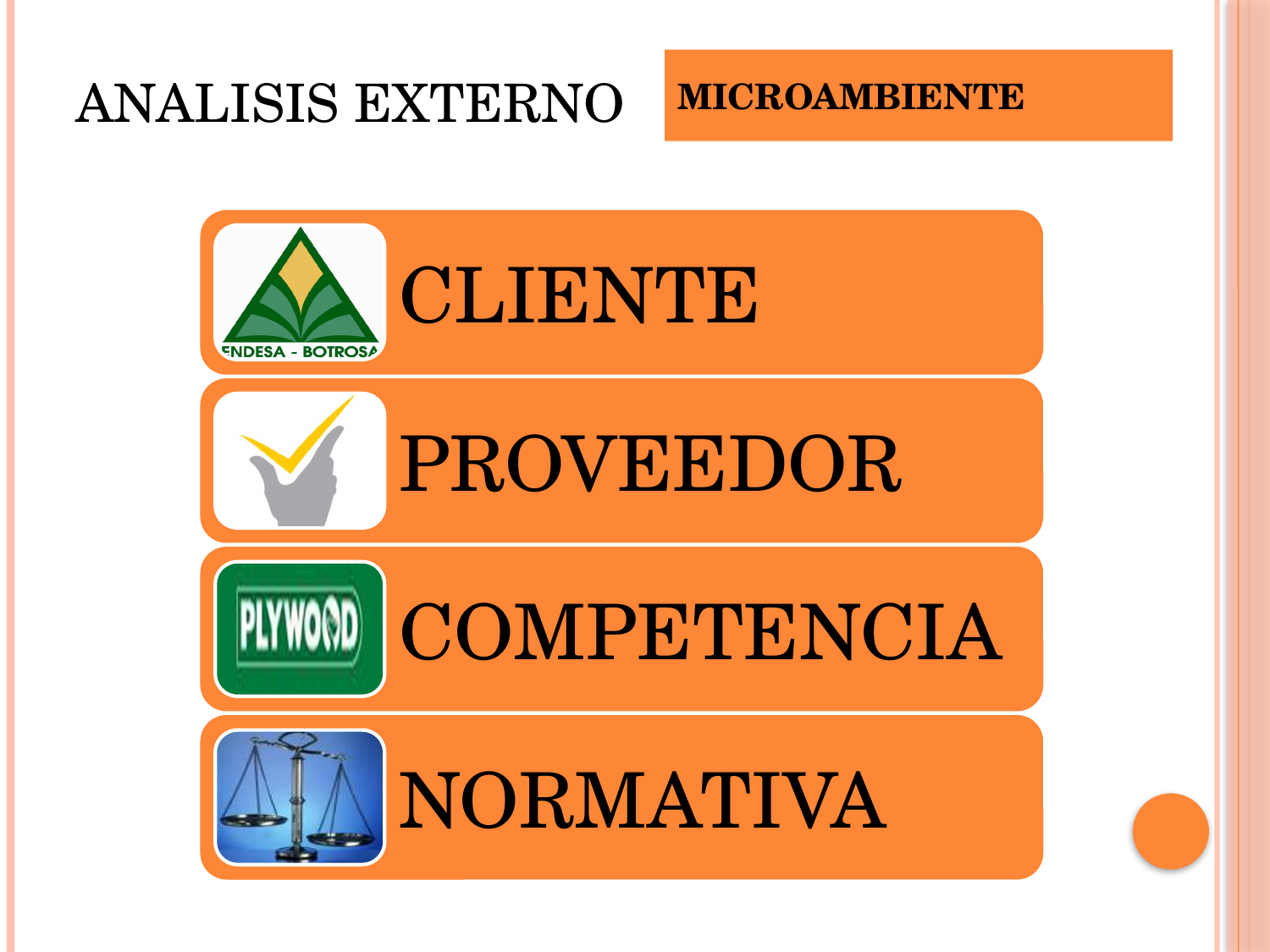

# ANALISIS EXTERNO
MICROAMBIENTE
CLIENTE
PROVEEDOR
NORMATIVA
COMPETENCIA